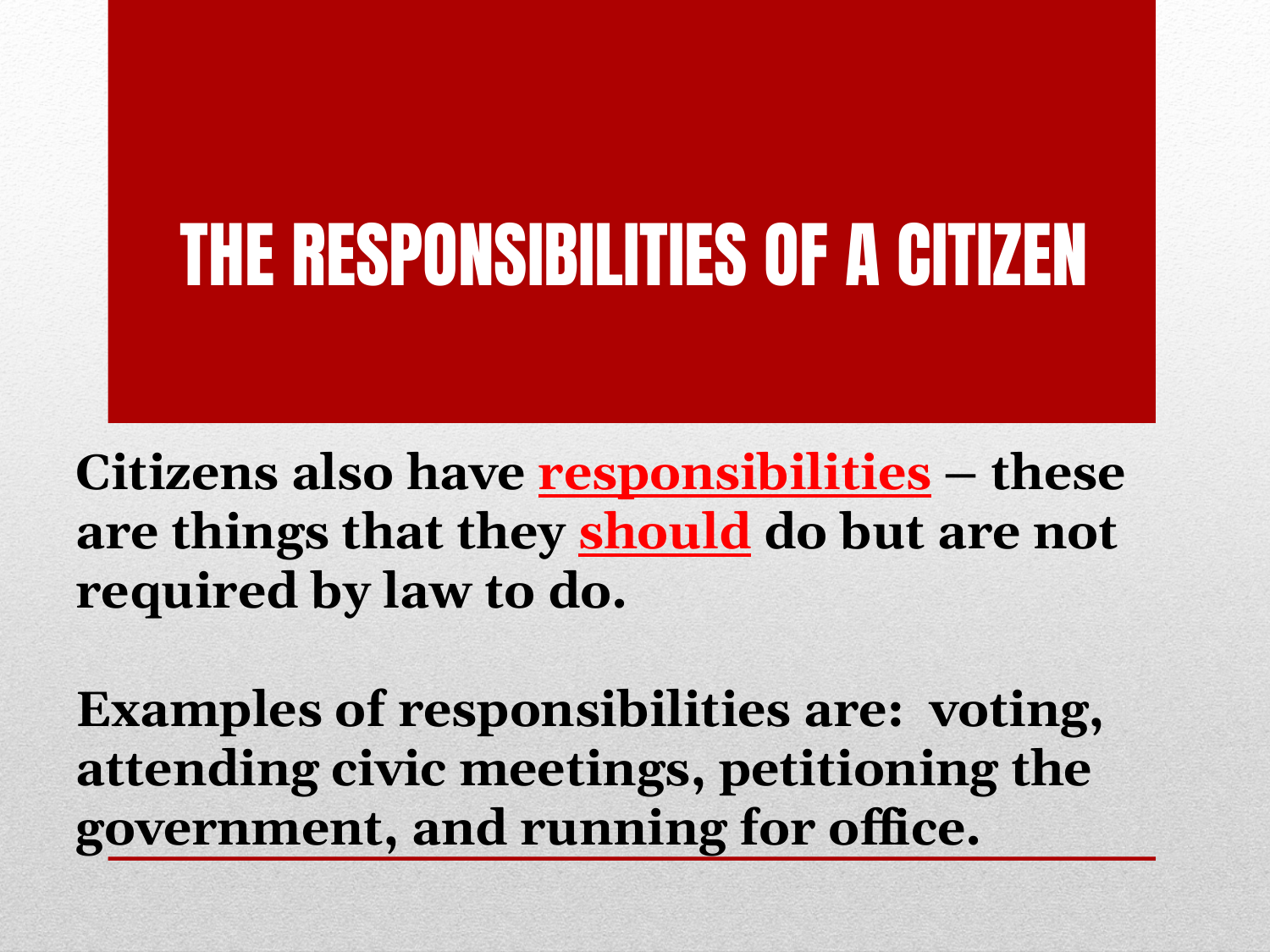

# The Responsibilities of a citizen
Citizens also have responsibilities – these are things that they should do but are not required by law to do.

Examples of responsibilities are:  voting, attending civic meetings, petitioning the government, and running for office.